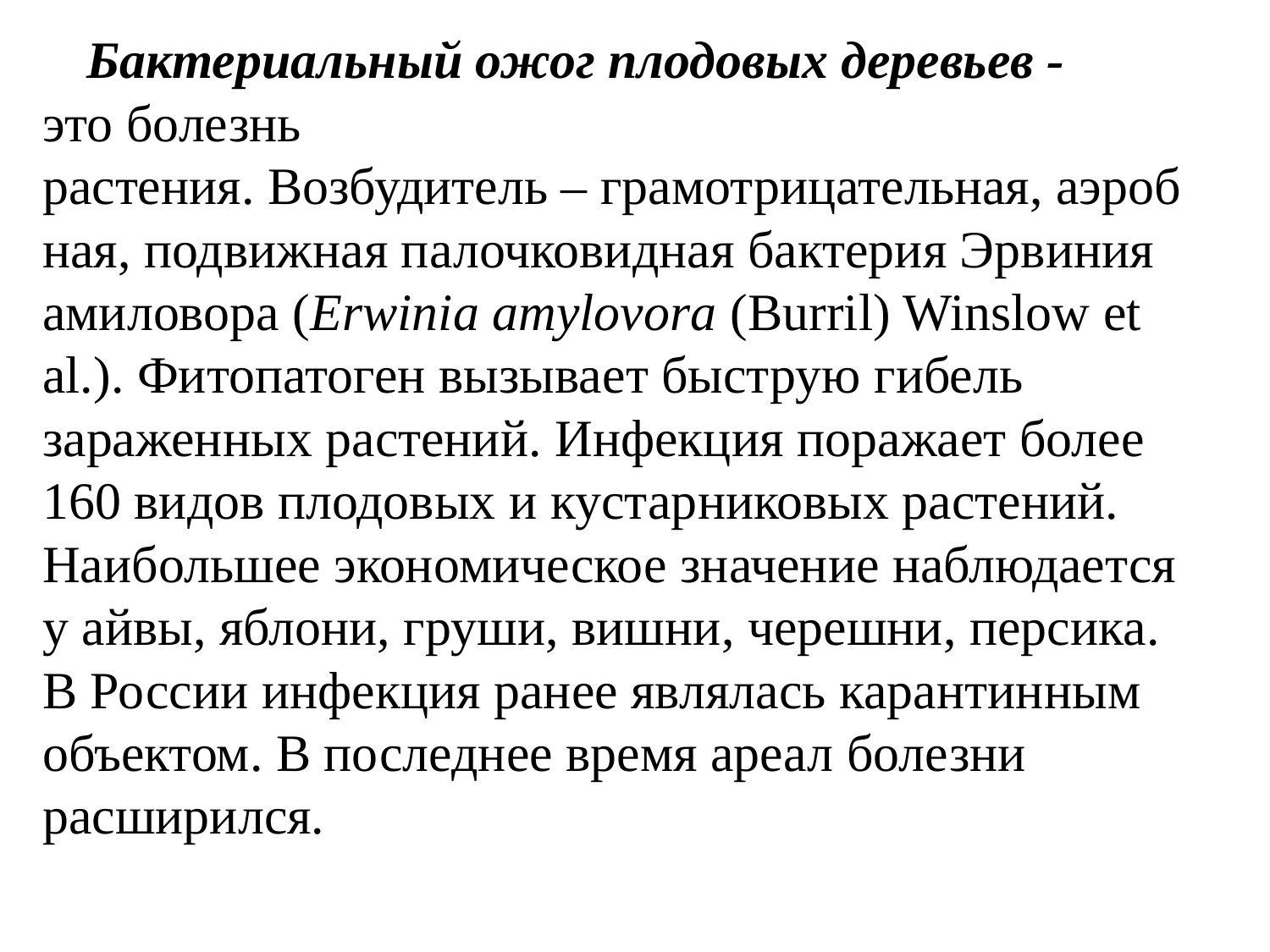

Бактериальный ожог плодовых деревьев -  это болезнь растения. Возбудитель – грамотрицательная, аэробная, подвижная палочковидная бактерия Эрвиния амиловора (Erwinia amylovora (Burril) Winslow et al.). Фитопатоген вызывает быструю гибель зараженных растений. Инфекция поражает более 160 видов плодовых и кустарниковых растений. Наибольшее экономическое значение наблюдается у айвы, яблони, груши, вишни, черешни, персика. В России инфекция ранее являлась карантинным объектом. В последнее время ареал болезни расширился.